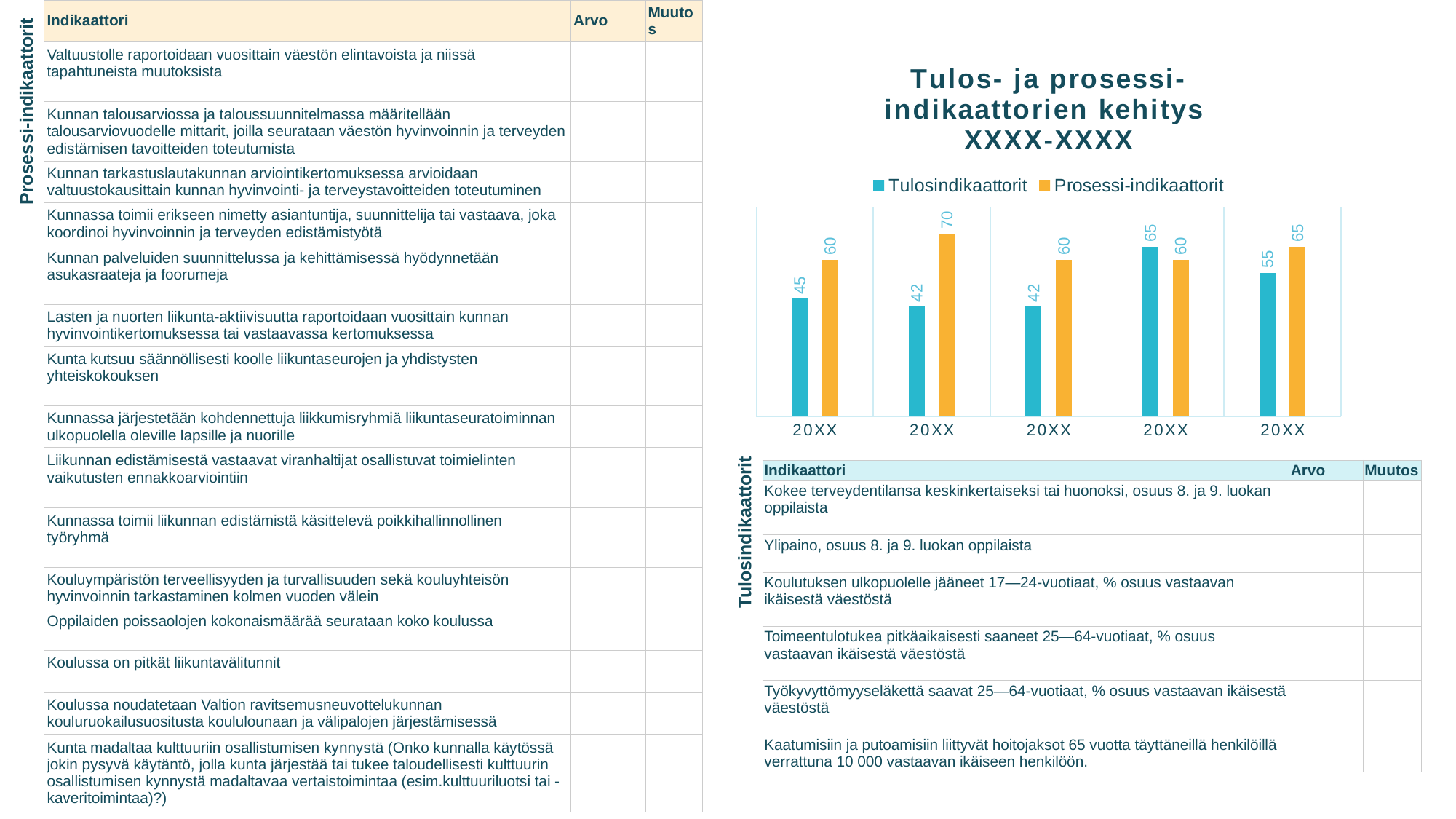

| Indikaattori | Arvo | Muutos |
| --- | --- | --- |
| Valtuustolle raportoidaan vuosittain väestön elintavoista ja niissä tapahtuneista muutoksista |  |  |
| Kunnan talousarviossa ja taloussuunnitelmassa määritellään talousarviovuodelle mittarit, joilla seurataan väestön hyvinvoinnin ja terveyden edistämisen tavoitteiden toteutumista |  |  |
| Kunnan tarkastuslautakunnan arviointikertomuksessa arvioidaan valtuustokausittain kunnan hyvinvointi- ja terveystavoitteiden toteutuminen |  |  |
| Kunnassa toimii erikseen nimetty asiantuntija, suunnittelija tai vastaava, joka koordinoi hyvinvoinnin ja terveyden edistämistyötä |  |  |
| Kunnan palveluiden suunnittelussa ja kehittämisessä hyödynnetään asukasraateja ja foorumeja |  |  |
| Lasten ja nuorten liikunta-aktiivisuutta raportoidaan vuosittain kunnan hyvinvointikertomuksessa tai vastaavassa kertomuksessa |  |  |
| Kunta kutsuu säännöllisesti koolle liikuntaseurojen ja yhdistysten yhteiskokouksen |  |  |
| Kunnassa järjestetään kohdennettuja liikkumisryhmiä liikuntaseuratoiminnan ulkopuolella oleville lapsille ja nuorille |  |  |
| Liikunnan edistämisestä vastaavat viranhaltijat osallistuvat toimielinten vaikutusten ennakkoarviointiin |  |  |
| Kunnassa toimii liikunnan edistämistä käsittelevä poikkihallinnollinen työryhmä |  |  |
| Kouluympäristön terveellisyyden ja turvallisuuden sekä kouluyhteisön hyvinvoinnin tarkastaminen kolmen vuoden välein |  |  |
| Oppilaiden poissaolojen kokonaismäärää seurataan koko koulussa |  |  |
| Koulussa on pitkät liikuntavälitunnit |  |  |
| Koulussa noudatetaan Valtion ravitsemusneuvottelukunnan kouluruokailusuositusta koululounaan ja välipalojen järjestämisessä |  |  |
| Kunta madaltaa kulttuuriin osallistumisen kynnystä (Onko kunnalla käytössä jokin pysyvä käytäntö, jolla kunta järjestää tai tukee taloudellisesti kulttuurin osallistumisen kynnystä madaltavaa vertaistoimintaa (esim.kulttuuriluotsi tai -kaveritoimintaa)?) |  |  |

### Chart: Tulos- ja prosessi-indikaattorien kehitys
XXXX-XXXX

| Category | Tulosindikaattorit | Prosessi-indikaattorit |
|---|---|---|
| 20XX | 45.0 | 60.0 |
| 20XX | 42.0 | 70.0 |
| 20XX | 42.0 | 60.0 |
| 20XX | 65.0 | 60.0 |
| 20XX | 55.0 | 65.0 |
Prosessi-indikaattorit
| Indikaattori | Arvo | Muutos |
| --- | --- | --- |
| Kokee terveydentilansa keskinkertaiseksi tai huonoksi, osuus 8. ja 9. luokan oppilaista |  |  |
| Ylipaino, osuus 8. ja 9. luokan oppilaista |  |  |
| Koulutuksen ulkopuolelle jääneet 17—24-vuotiaat, % osuus vastaavan ikäisestä väestöstä |  |  |
| Toimeentulotukea pitkäaikaisesti saaneet 25—64-vuotiaat, % osuus vastaavan ikäisestä väestöstä |  |  |
| Työkyvyttömyyseläkettä saavat 25—64-vuotiaat, % osuus vastaavan ikäisestä väestöstä |  |  |
| Kaatumisiin ja putoamisiin liittyvät hoitojaksot 65 vuotta täyttäneillä henkilöillä verrattuna 10 000 vastaavan ikäiseen henkilöön. |  |  |
Tulosindikaattorit